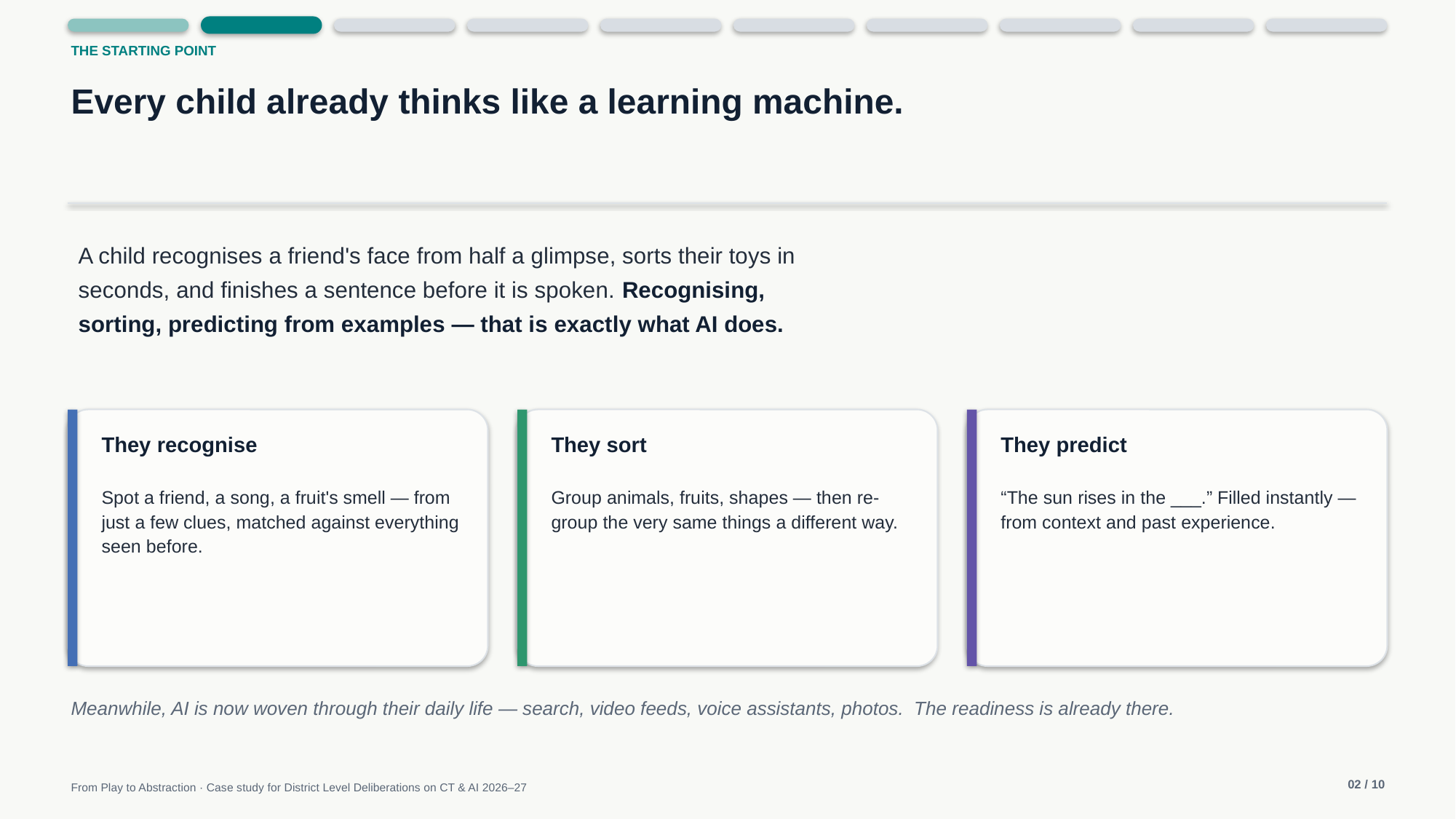

THE STARTING POINT
Every child already thinks like a learning machine.
A child recognises a friend's face from half a glimpse, sorts their toys in seconds, and finishes a sentence before it is spoken. Recognising, sorting, predicting from examples — that is exactly what AI does.

They recognise
They sort
They predict
Spot a friend, a song, a fruit's smell — from just a few clues, matched against everything seen before.
Group animals, fruits, shapes — then re-group the very same things a different way.
“The sun rises in the ___.” Filled instantly — from context and past experience.
Meanwhile, AI is now woven through their daily life — search, video feeds, voice assistants, photos.  The readiness is already there.
02 / 10
From Play to Abstraction · Case study for District Level Deliberations on CT & AI 2026–27